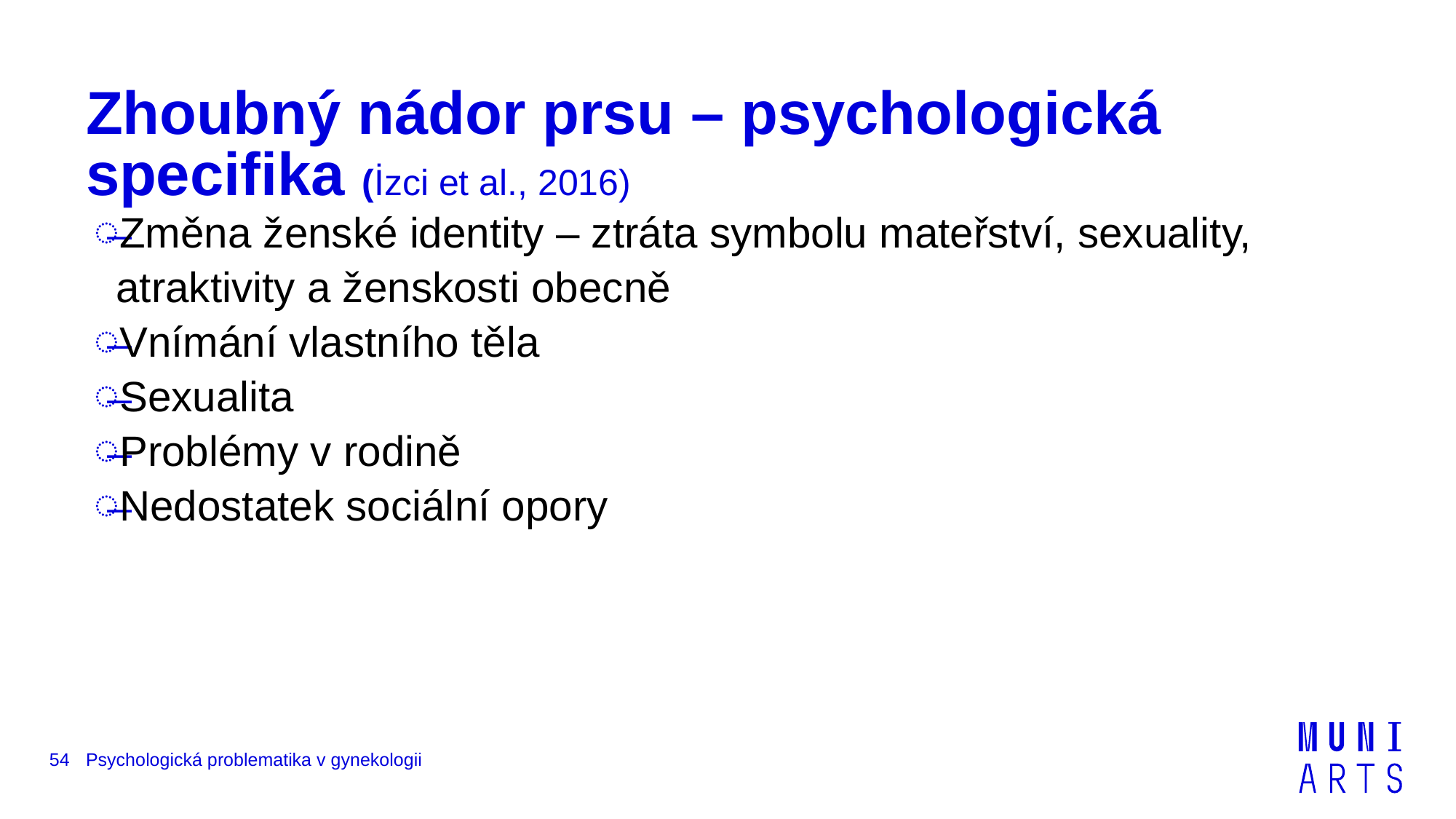

# Zhoubný nádor prsu – psychologická specifika (İzci et al., 2016)
Změna ženské identity – ztráta symbolu mateřství, sexuality, atraktivity a ženskosti obecně
Vnímání vlastního těla
Sexualita
Problémy v rodině
Nedostatek sociální opory
54
Psychologická problematika v gynekologii